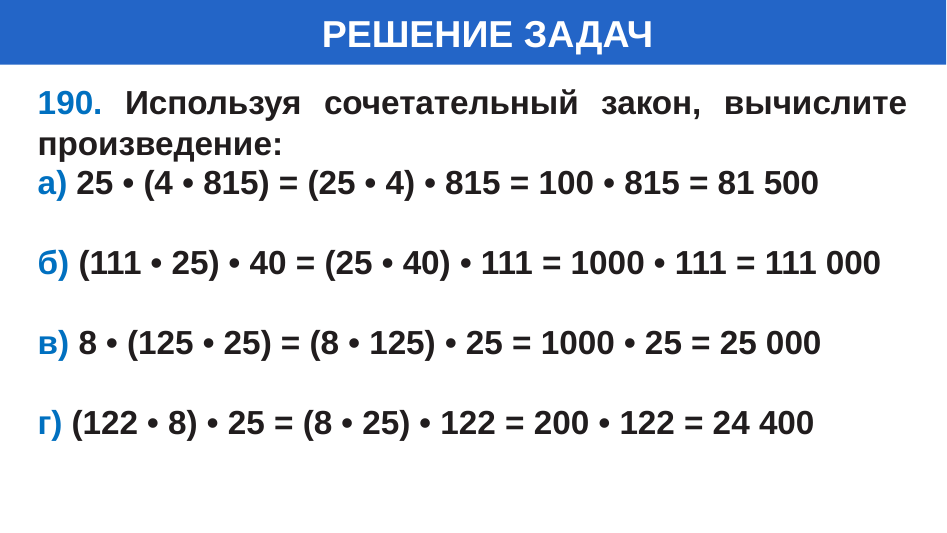

# РЕШЕНИЕ ЗАДАЧ
190. Используя сочетательный закон, вычислите произведение:
а) 25 • (4 • 815) = (25 • 4) • 815 = 100 • 815 = 81 500

б) (111 • 25) • 40 = (25 • 40) • 111 = 1000 • 111 = 111 000

в) 8 • (125 • 25) = (8 • 125) • 25 = 1000 • 25 = 25 000

г) (122 • 8) • 25 = (8 • 25) • 122 = 200 • 122 = 24 400